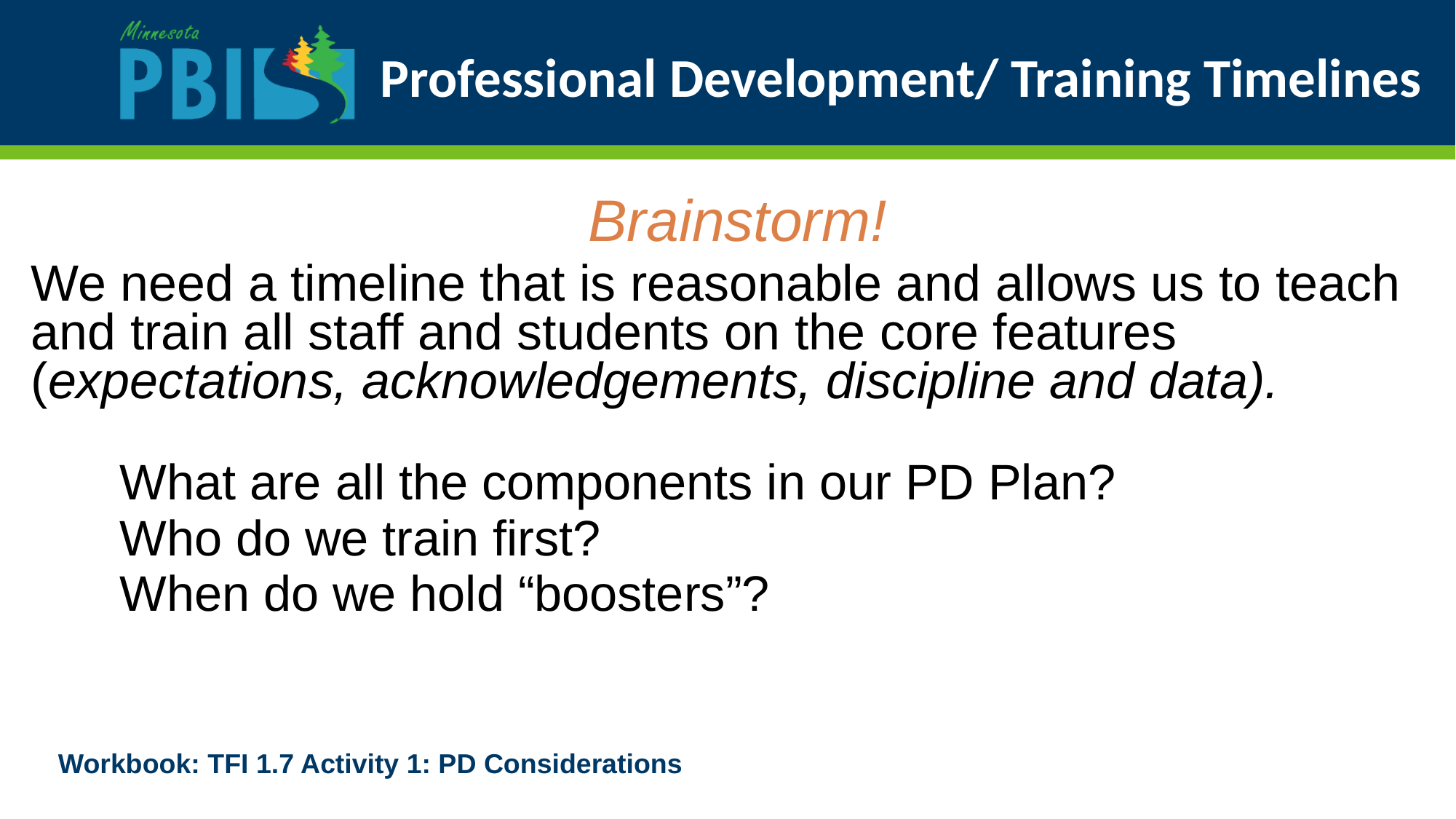

# Professional Development/ Training Timelines
Brainstorm!
We need a timeline that is reasonable and allows us to teach and train all staff and students on the core features (expectations, acknowledgements, discipline and data).

What are all the components in our PD Plan?
Who do we train first?
When do we hold “boosters”?
Workbook: TFI 1.7 Activity 1: PD Considerations